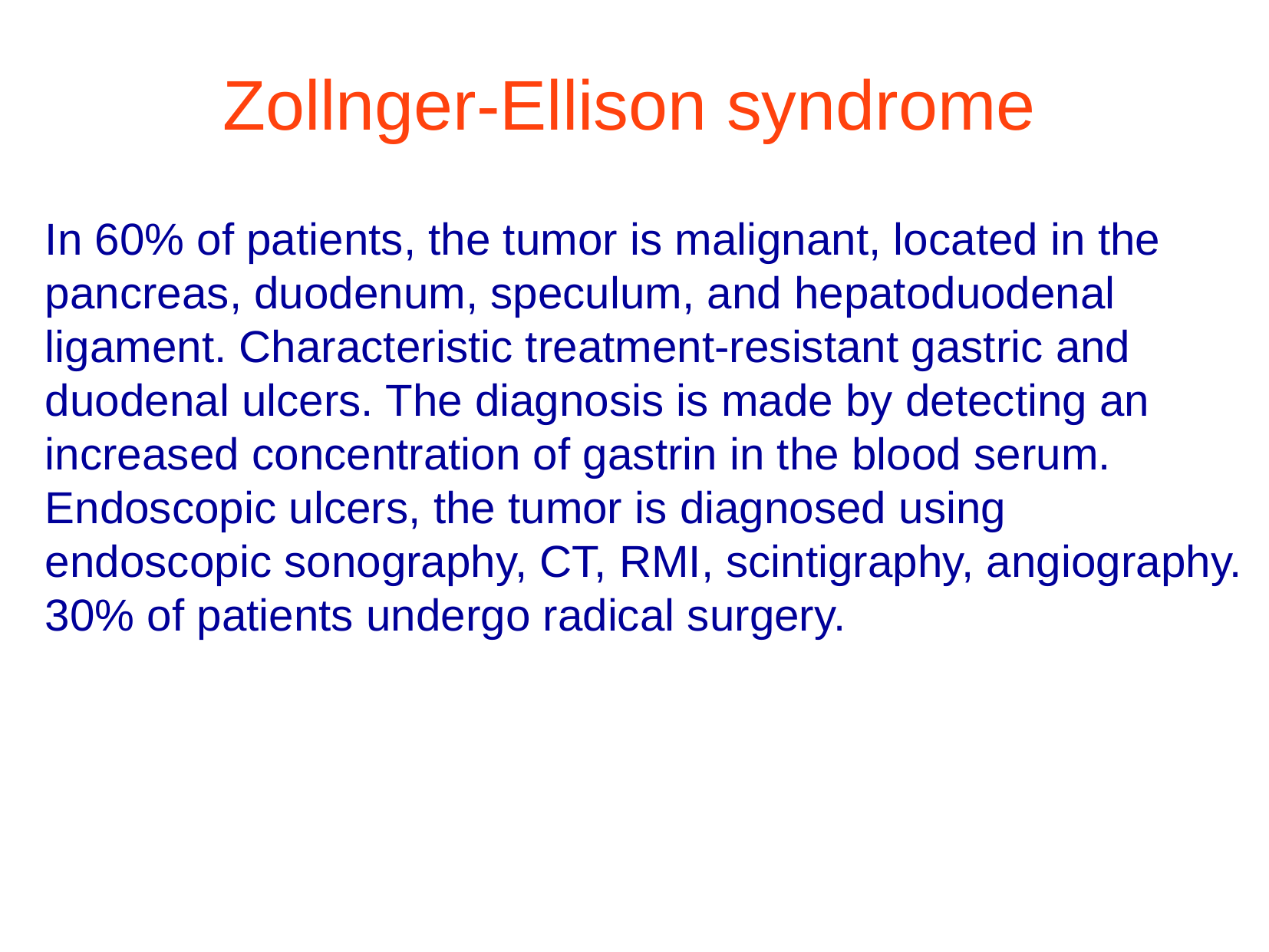

Zollnger-Ellison syndrome
In 60% of patients, the tumor is malignant, located in the pancreas, duodenum, speculum, and hepatoduodenal ligament. Characteristic treatment-resistant gastric and duodenal ulcers. The diagnosis is made by detecting an increased concentration of gastrin in the blood serum. Endoscopic ulcers, the tumor is diagnosed using endoscopic sonography, CT, RMI, scintigraphy, angiography. 30% of patients undergo radical surgery.